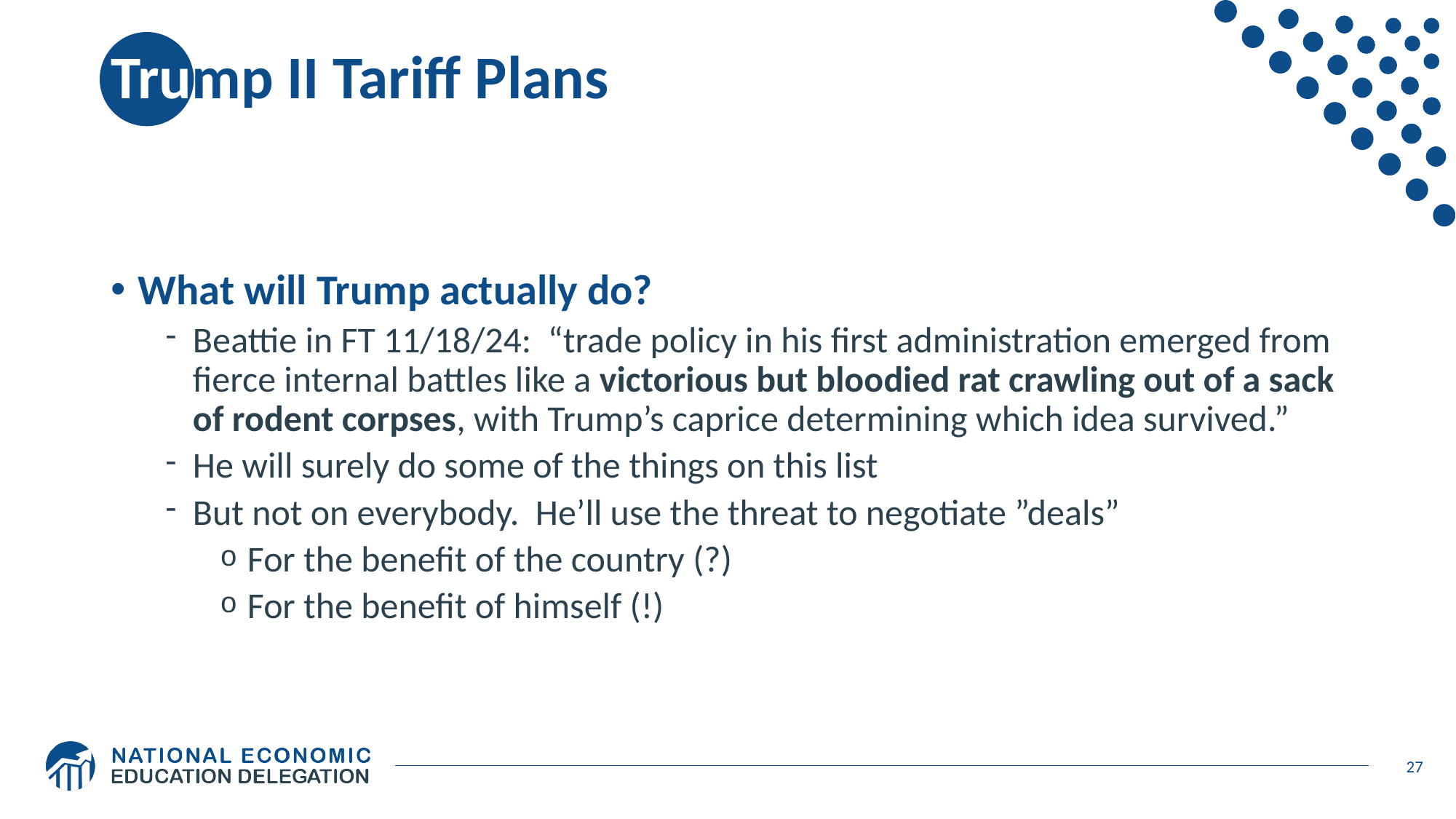

# Trump II Tariff Plans
What will Trump actually do?
Beattie in FT 11/18/24:  “trade policy in his first administration emerged from fierce internal battles like a victorious but bloodied rat crawling out of a sack of rodent corpses, with Trump’s caprice determining which idea survived.”
He will surely do some of the things on this list
But not on everybody.  He’ll use the threat to negotiate ”deals”
For the benefit of the country (?)
For the benefit of himself (!)
27